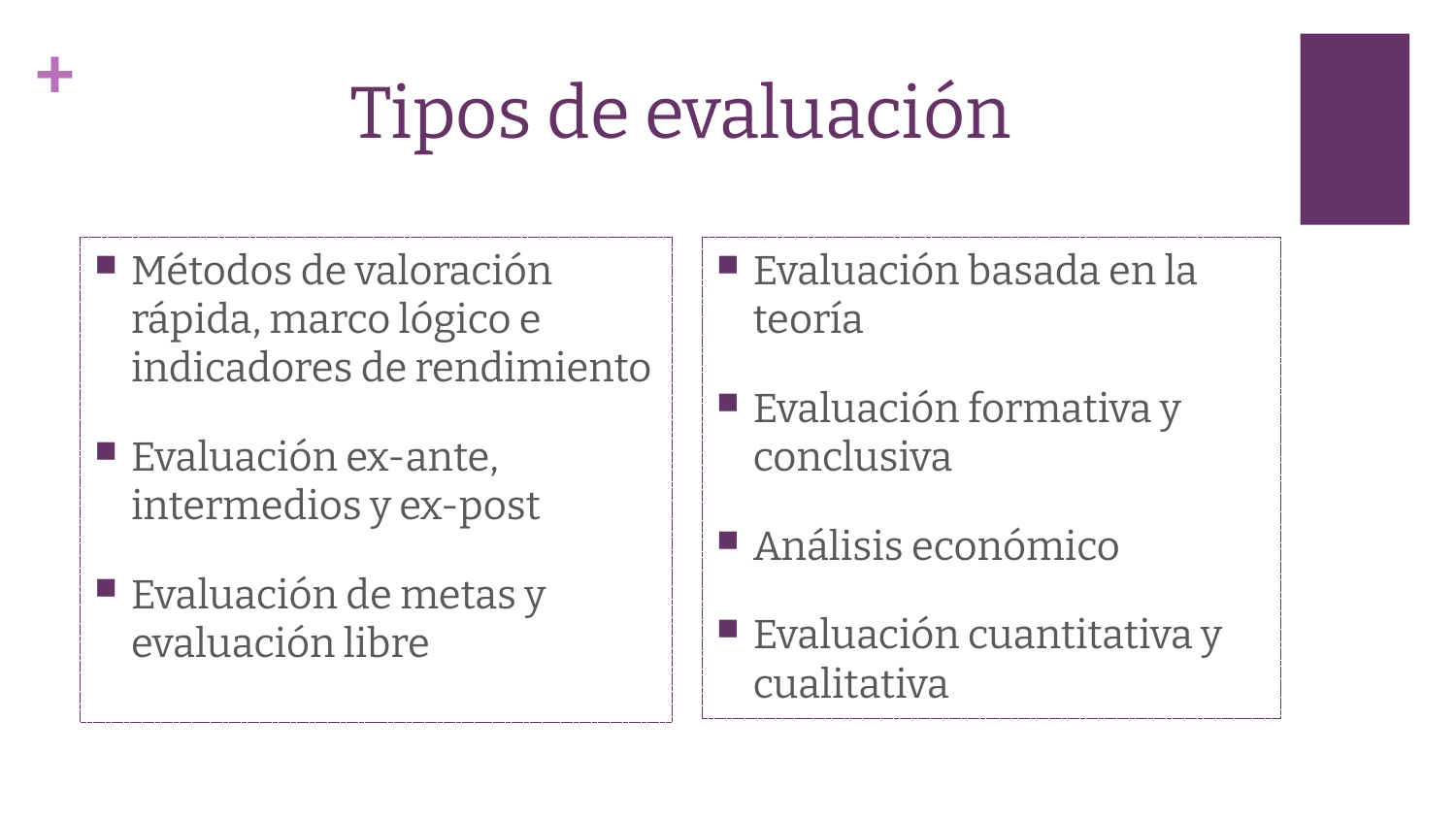

# Tipos de evaluación
Métodos de valoración rápida, marco lógico e indicadores de rendimiento
Evaluación ex-ante, intermedios y ex-post
Evaluación de metas y evaluación libre
Evaluación basada en la teoría
Evaluación formativa y conclusiva
Análisis económico
Evaluación cuantitativa y cualitativa